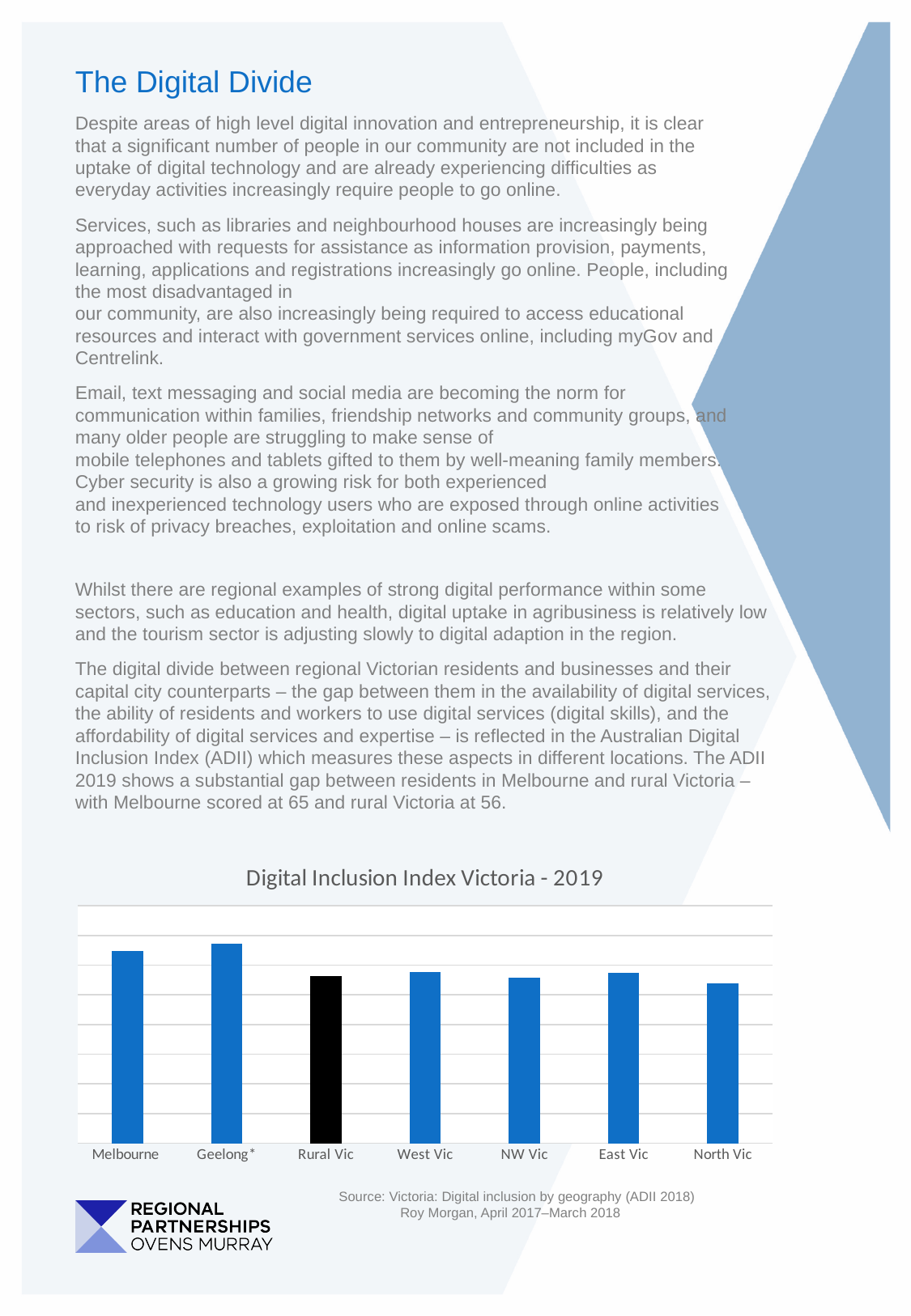

The Digital Divide
Despite areas of high level digital innovation and entrepreneurship, it is clear that a significant number of people in our community are not included in the uptake of digital technology and are already experiencing difficulties as everyday activities increasingly require people to go online.
Services, such as libraries and neighbourhood houses are increasingly being approached with requests for assistance as information provision, payments, learning, applications and registrations increasingly go online. People, including the most disadvantaged in
our community, are also increasingly being required to access educational resources and interact with government services online, including myGov and Centrelink.
Email, text messaging and social media are becoming the norm for communication within families, friendship networks and community groups, and many older people are struggling to make sense of
mobile telephones and tablets gifted to them by well-meaning family members. Cyber security is also a growing risk for both experienced
and inexperienced technology users who are exposed through online activities to risk of privacy breaches, exploitation and online scams.
Whilst there are regional examples of strong digital performance within some sectors, such as education and health, digital uptake in agribusiness is relatively low and the tourism sector is adjusting slowly to digital adaption in the region.
The digital divide between regional Victorian residents and businesses and their capital city counterparts – the gap between them in the availability of digital services, the ability of residents and workers to use digital services (digital skills), and the affordability of digital services and expertise – is reflected in the Australian Digital Inclusion Index (ADII) which measures these aspects in different locations. The ADII 2019 shows a substantial gap between residents in Melbourne and rural Victoria – with Melbourne scored at 65 and rural Victoria at 56.

### Chart: Digital Inclusion Index Victoria - 2019

| Category |  |
|---|---|
| Melbourne  | 64.9 |
| Geelong* | 67.2 |
| Rural Vic | 56.3 |
| West Vic | 57.7 |
| NW Vic | 55.9 |
| East Vic | 57.3 |
| North Vic | 53.9 |
Source: Victoria: Digital inclusion by geography (ADII 2018)
                Roy Morgan, April 2017–March 2018